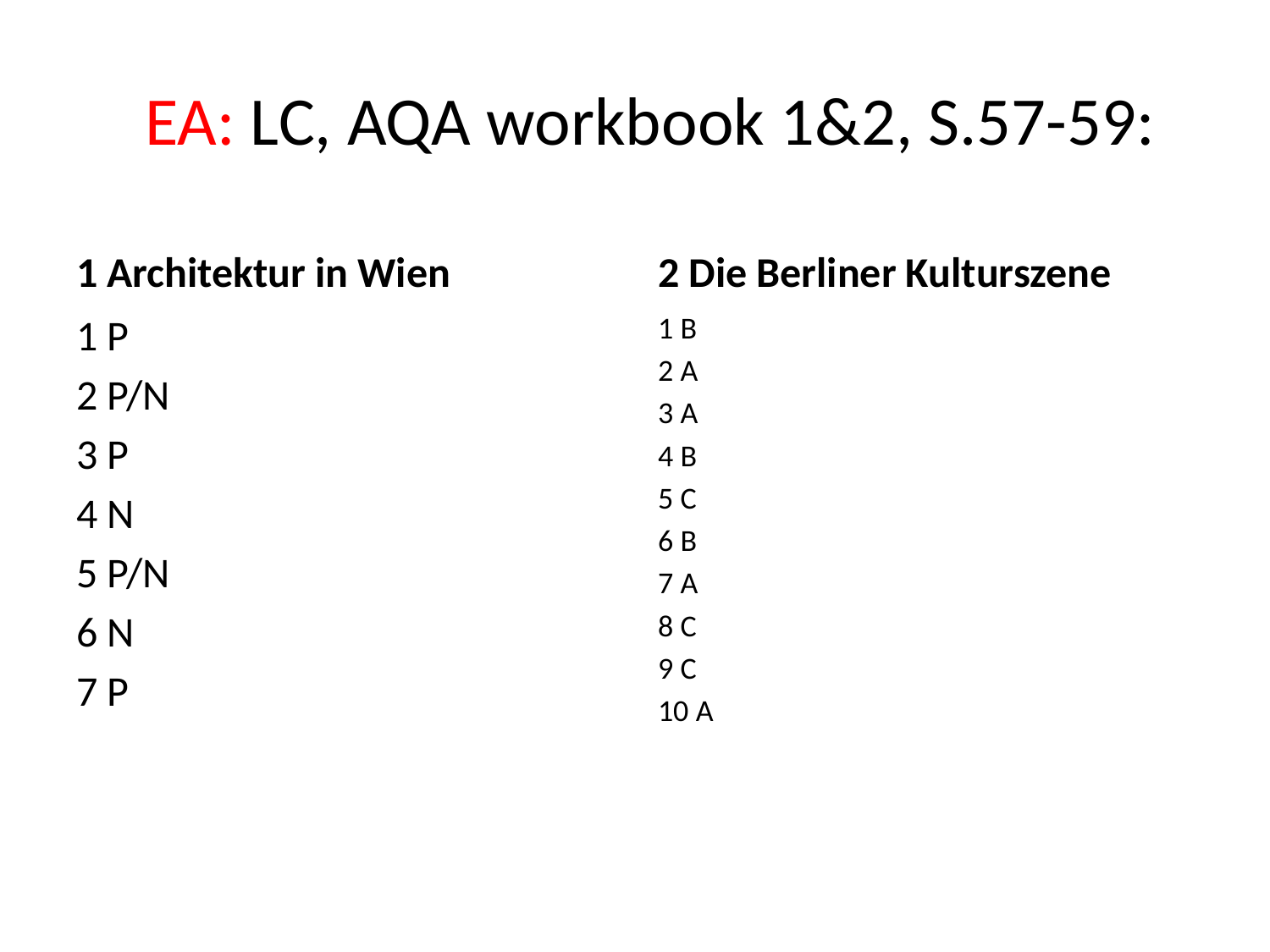

# EA: LC, AQA workbook 1&2, S.57-59:
1 Architektur in Wien
2 Die Berliner Kulturszene
1 P
2 P/N
3 P
4 N
5 P/N
6 N
7 P

1 B
2 A
3 A
4 B
5 C
6 B
7 A
8 C
9 C
10 A